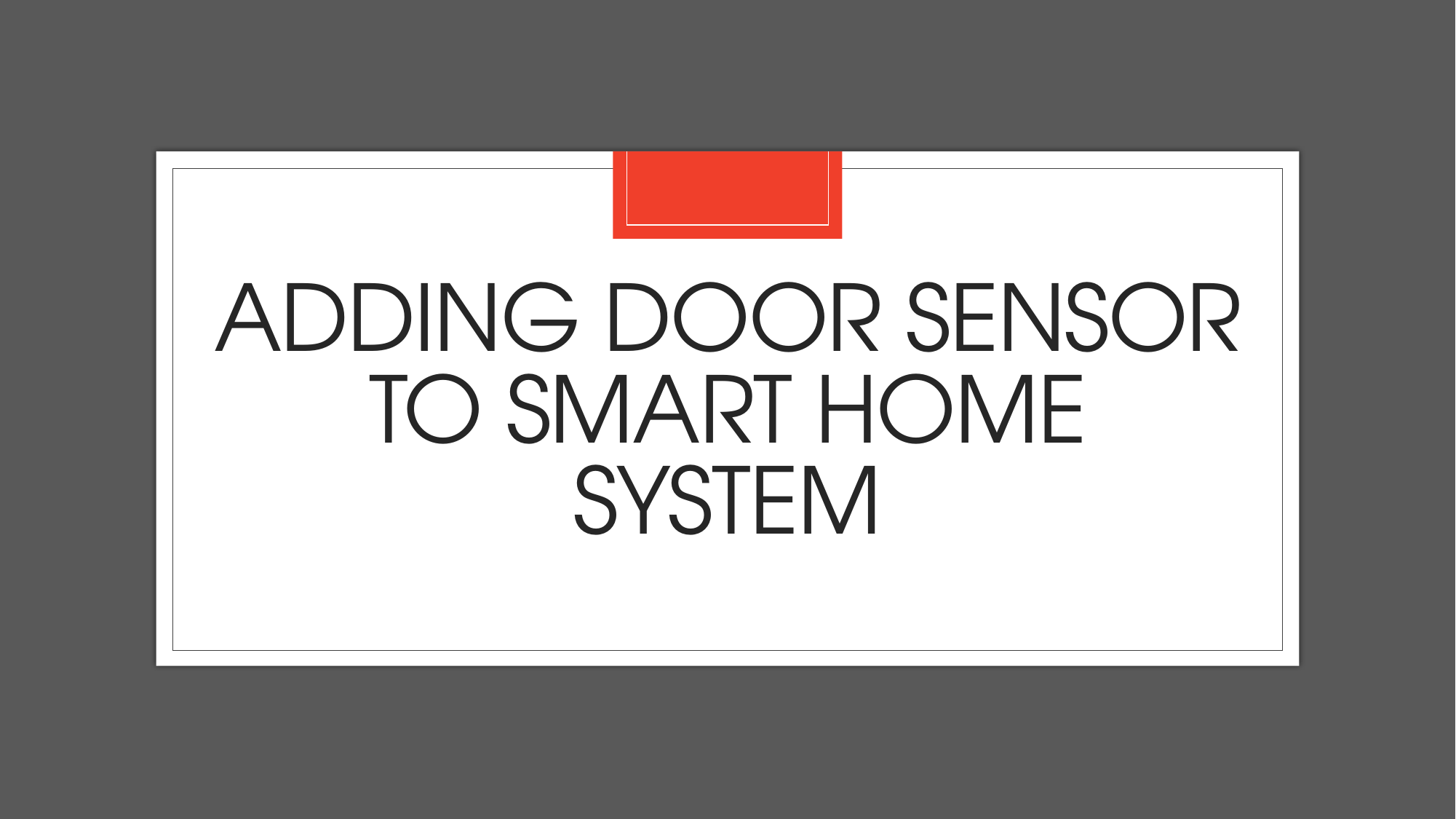

# Adding Door Sensor to smart home system